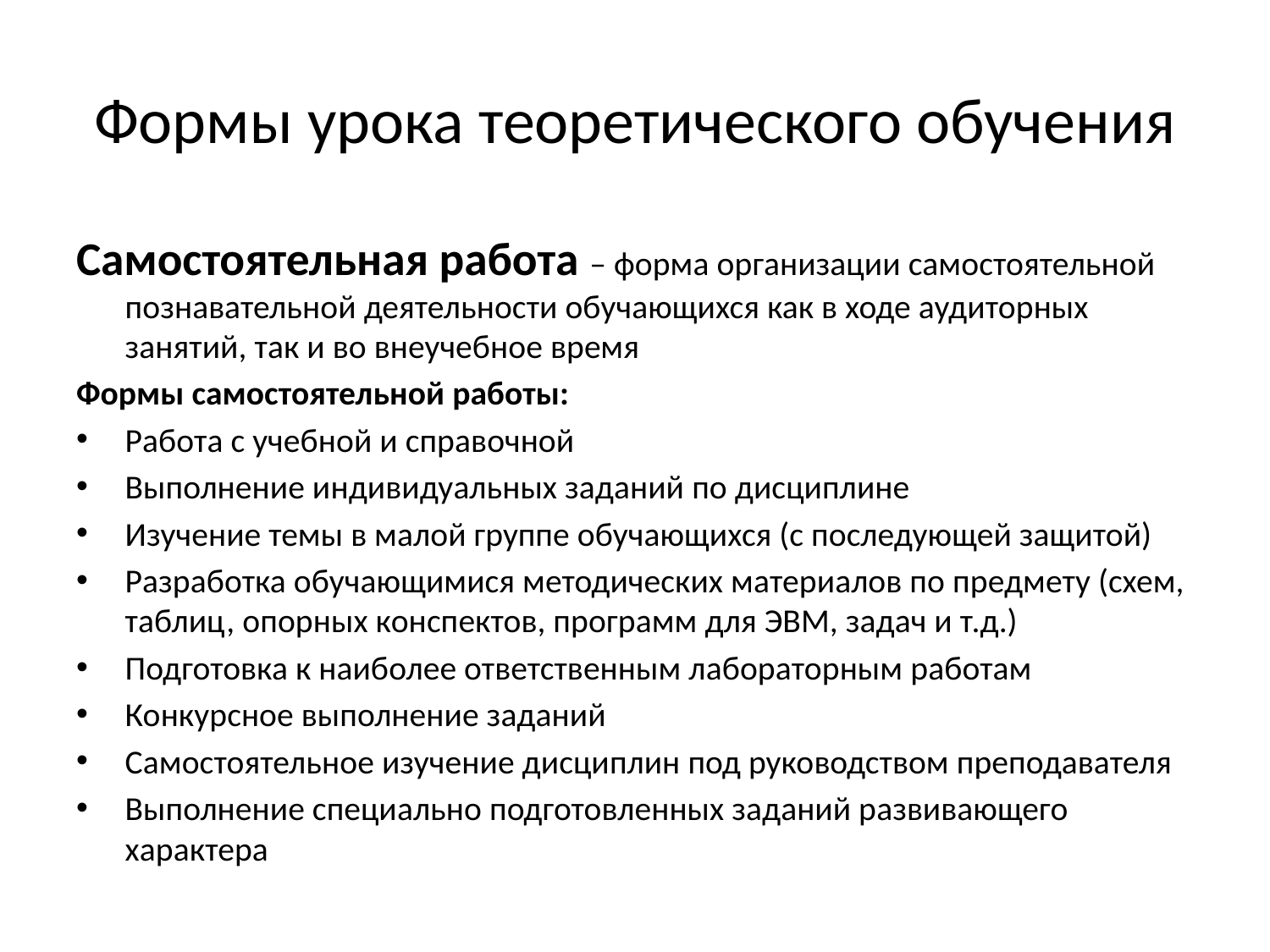

# Формы урока теоретического обучения
Самостоятельная работа – форма организации самостоятельной познавательной деятельности обучающихся как в ходе аудиторных занятий, так и во внеучебное время
Формы самостоятельной работы:
Работа с учебной и справочной
Выполнение индивидуальных заданий по дисциплине
Изучение темы в малой группе обучающихся (с последующей защитой)
Разработка обучающимися методических материалов по предмету (схем, таблиц, опорных конспектов, программ для ЭВМ, задач и т.д.)
Подготовка к наиболее ответственным лабораторным работам
Конкурсное выполнение заданий
Самостоятельное изучение дисциплин под руководством преподавателя
Выполнение специально подготовленных заданий развивающего характера